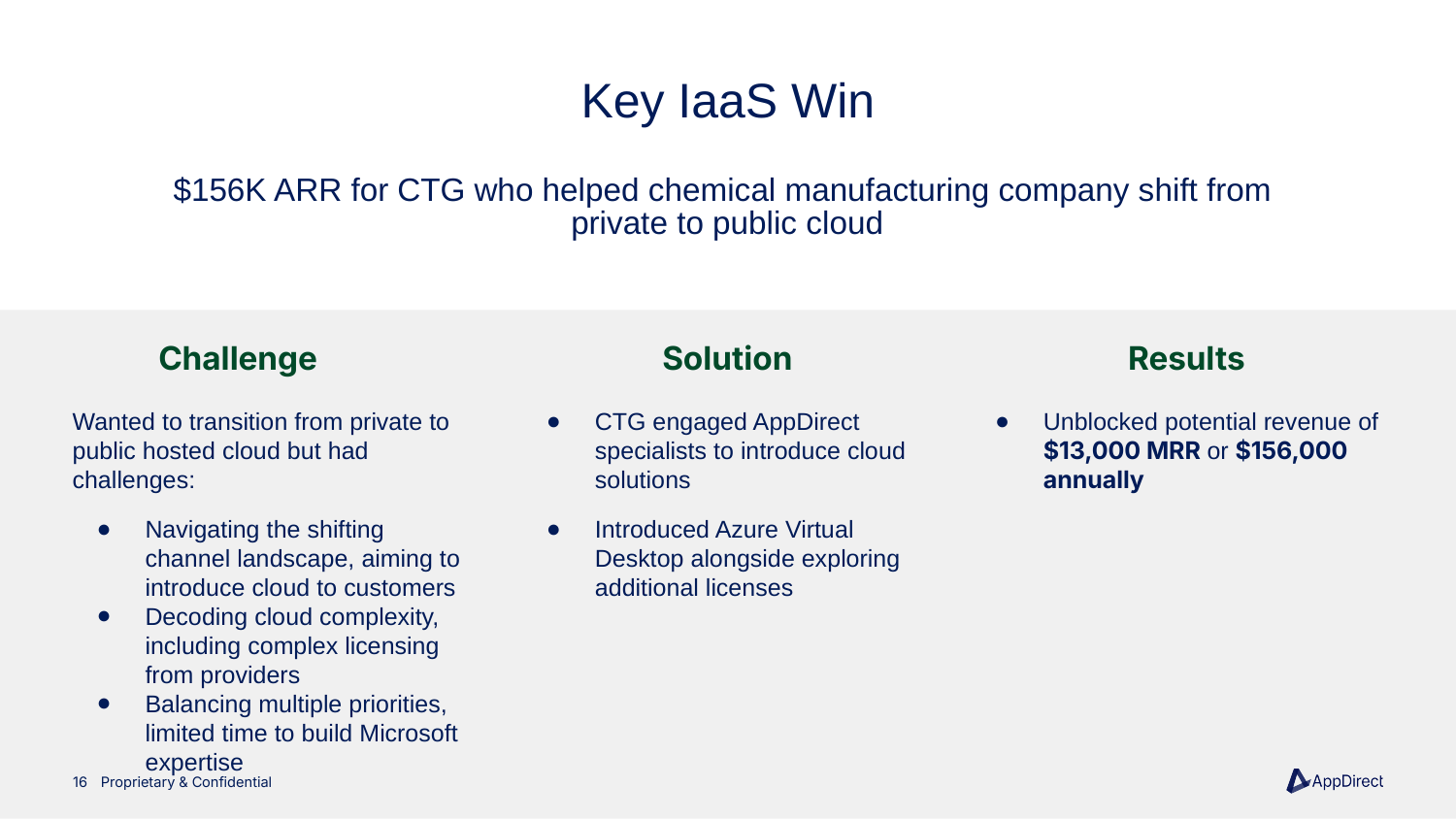

# Key IaaS Win
$156K ARR for CTG who helped chemical manufacturing company shift from
private to public cloud
Solution
Results
Challenge
Unblocked potential revenue of  $13,000 MRR or $156,000 annually

Wanted to transition from private to public hosted cloud but had challenges:
Navigating the shifting channel landscape, aiming to introduce cloud to customers
Decoding cloud complexity, including complex licensing from providers
Balancing multiple priorities, limited time to build Microsoft expertise

CTG engaged AppDirect specialists to introduce cloud solutions
Introduced Azure Virtual Desktop alongside exploring additional licenses

16